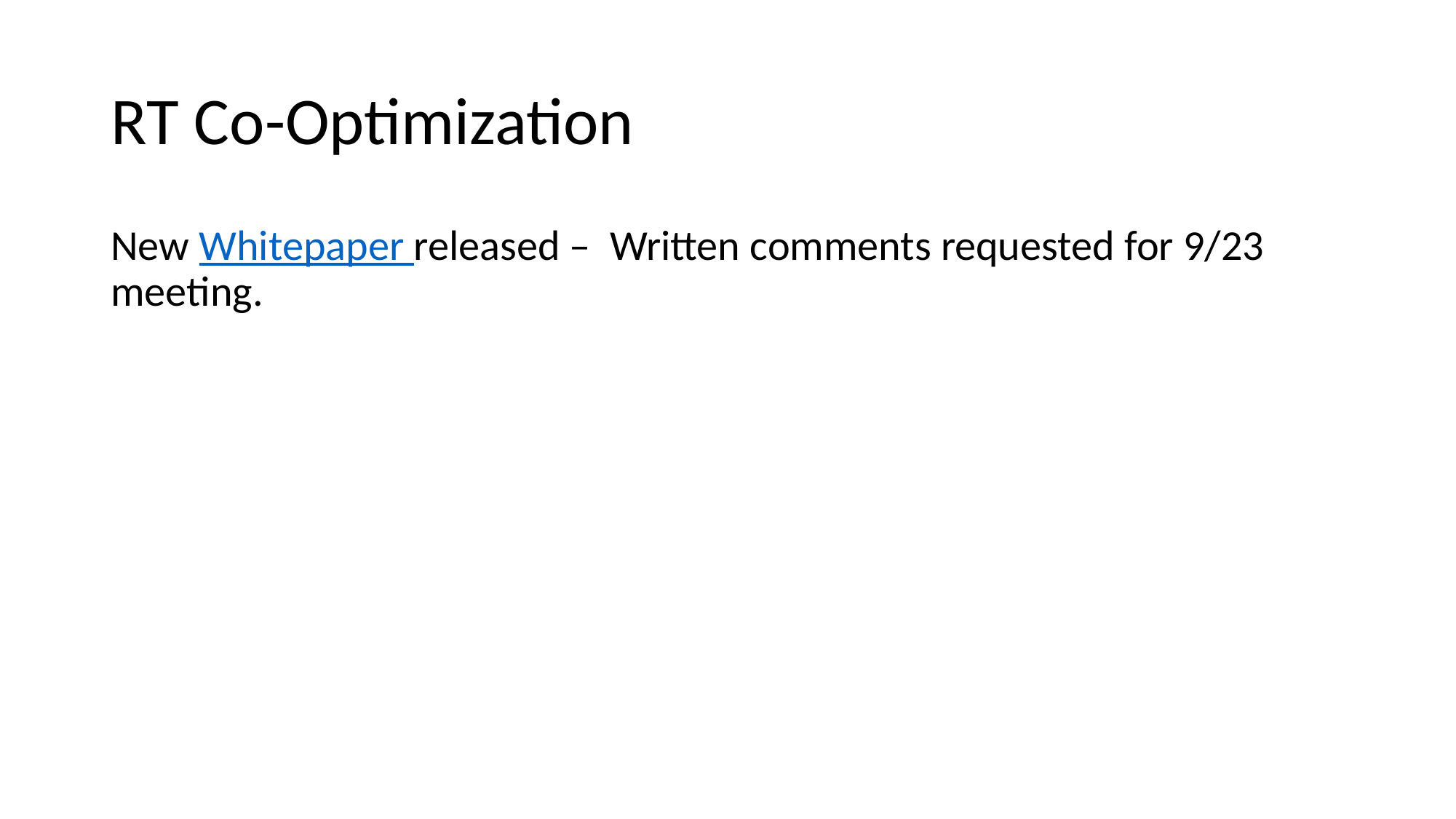

# RT Co-Optimization
New Whitepaper released –  Written comments requested for 9/23 meeting.